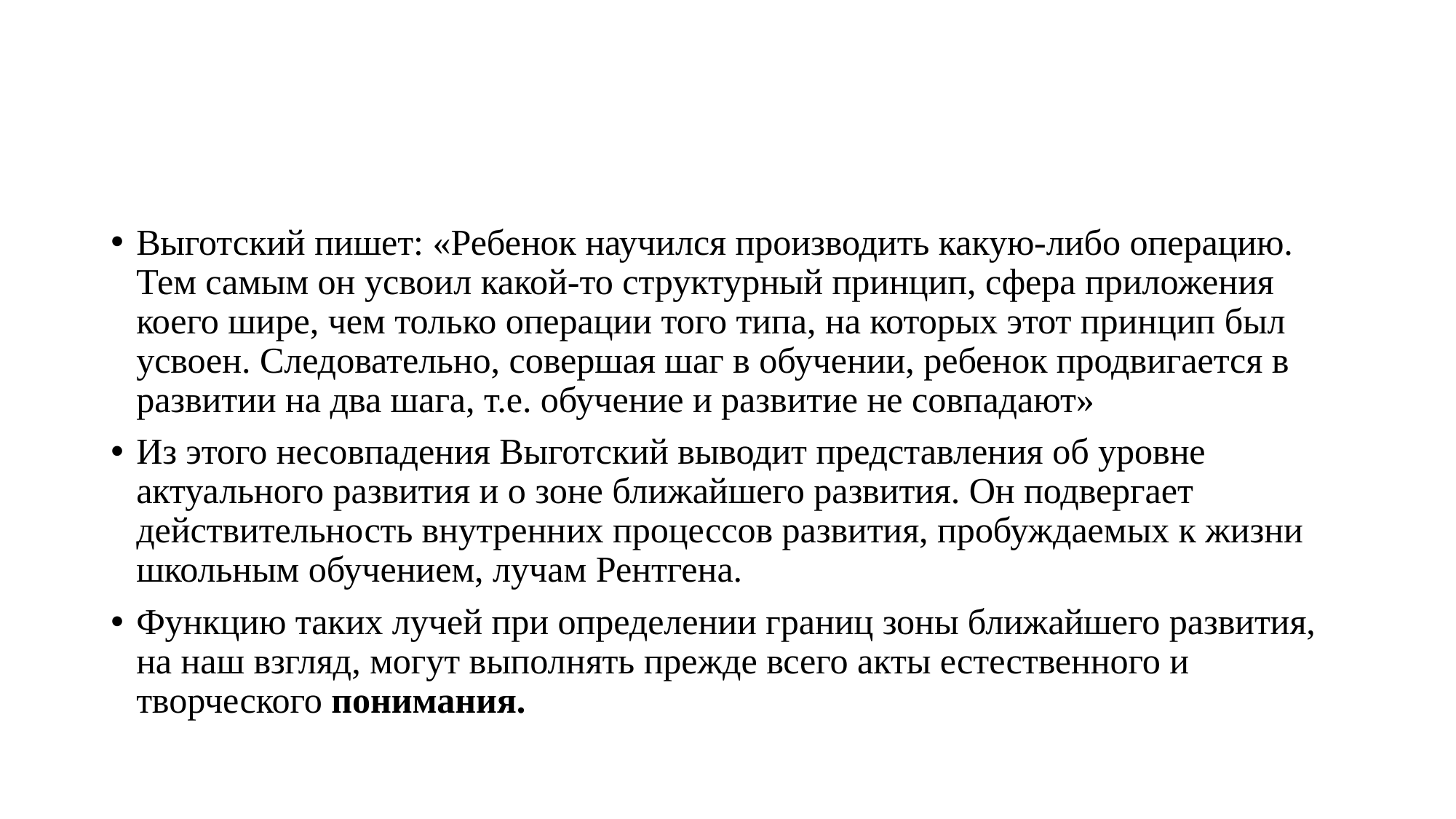

Выготский пишет: «Ребенок научился производить какую-либо операцию. Тем самым он усвоил какой-то структурный принцип, сфера приложения коего шире, чем только операции того типа, на которых этот принцип был усвоен. Следовательно, совершая шаг в обучении, ребенок продвигается в развитии на два шага, т.е. обучение и развитие не совпадают»
Из этого несовпадения Выготский выводит представления об уровне актуального развития и о зоне ближайшего развития. Он подвергает действительность внутренних процессов развития, пробуждаемых к жизни школьным обучением, лучам Рентгена.
Функцию таких лучей при определении границ зоны ближайшего развития, на наш взгляд, могут выпол­нять прежде всего акты естественного и творческого понимания.